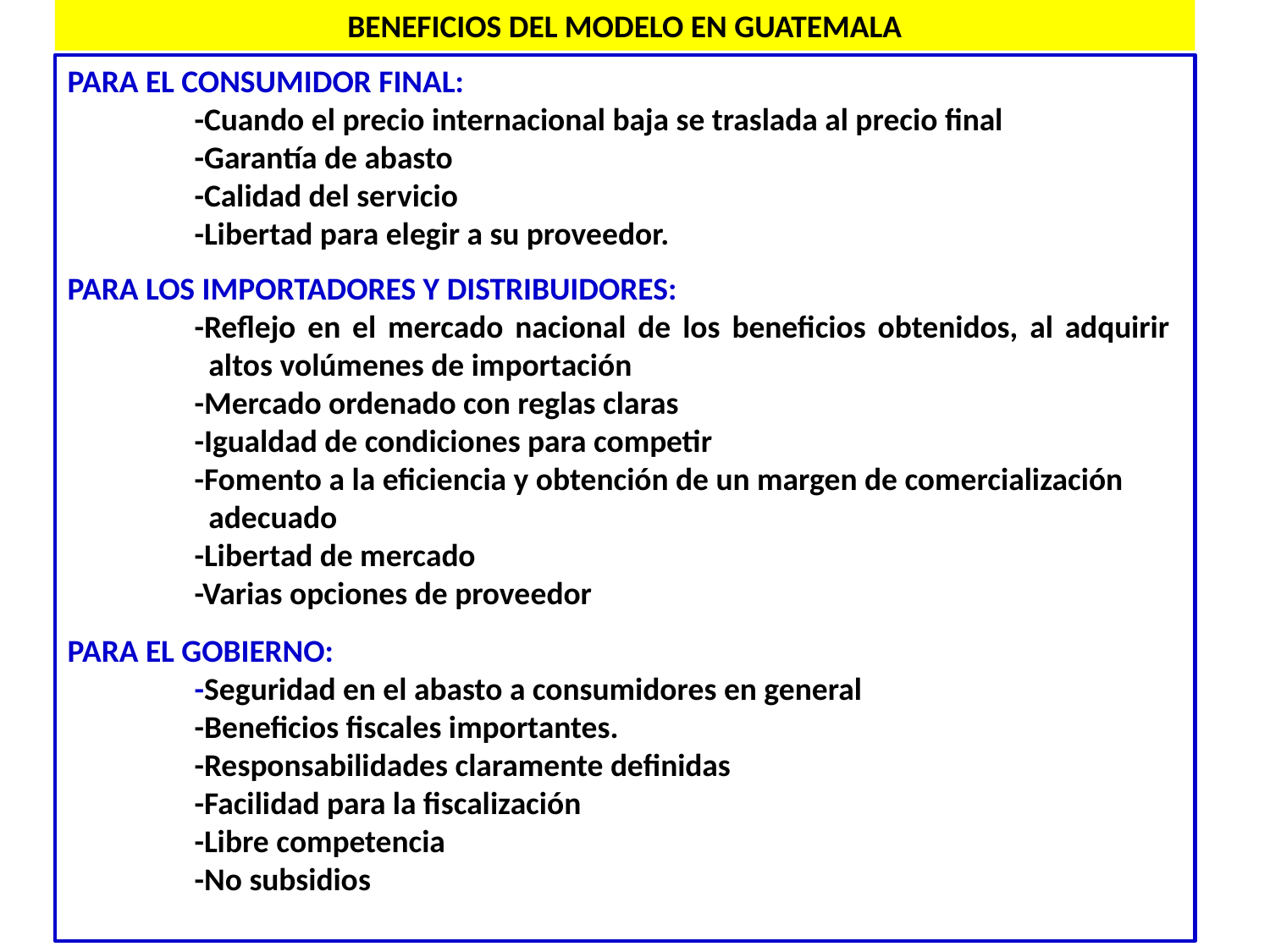

BENEFICIOS DEL MODELO EN GUATEMALA
PARA EL CONSUMIDOR FINAL:
	-Cuando el precio internacional baja se traslada al precio final
	-Garantía de abasto
	-Calidad del servicio
	-Libertad para elegir a su proveedor.

PARA LOS IMPORTADORES Y DISTRIBUIDORES:
	-Reflejo en el mercado nacional de los beneficios obtenidos, al adquirir  	  altos volúmenes de importación
	-Mercado ordenado con reglas claras
	-Igualdad de condiciones para competir
	-Fomento a la eficiencia y obtención de un margen de comercialización 	  adecuado
	-Libertad de mercado
	-Varias opciones de proveedor

PARA EL GOBIERNO:
	-Seguridad en el abasto a consumidores en general
	-Beneficios fiscales importantes.
	-Responsabilidades claramente definidas
	-Facilidad para la fiscalización
	-Libre competencia
	-No subsidios